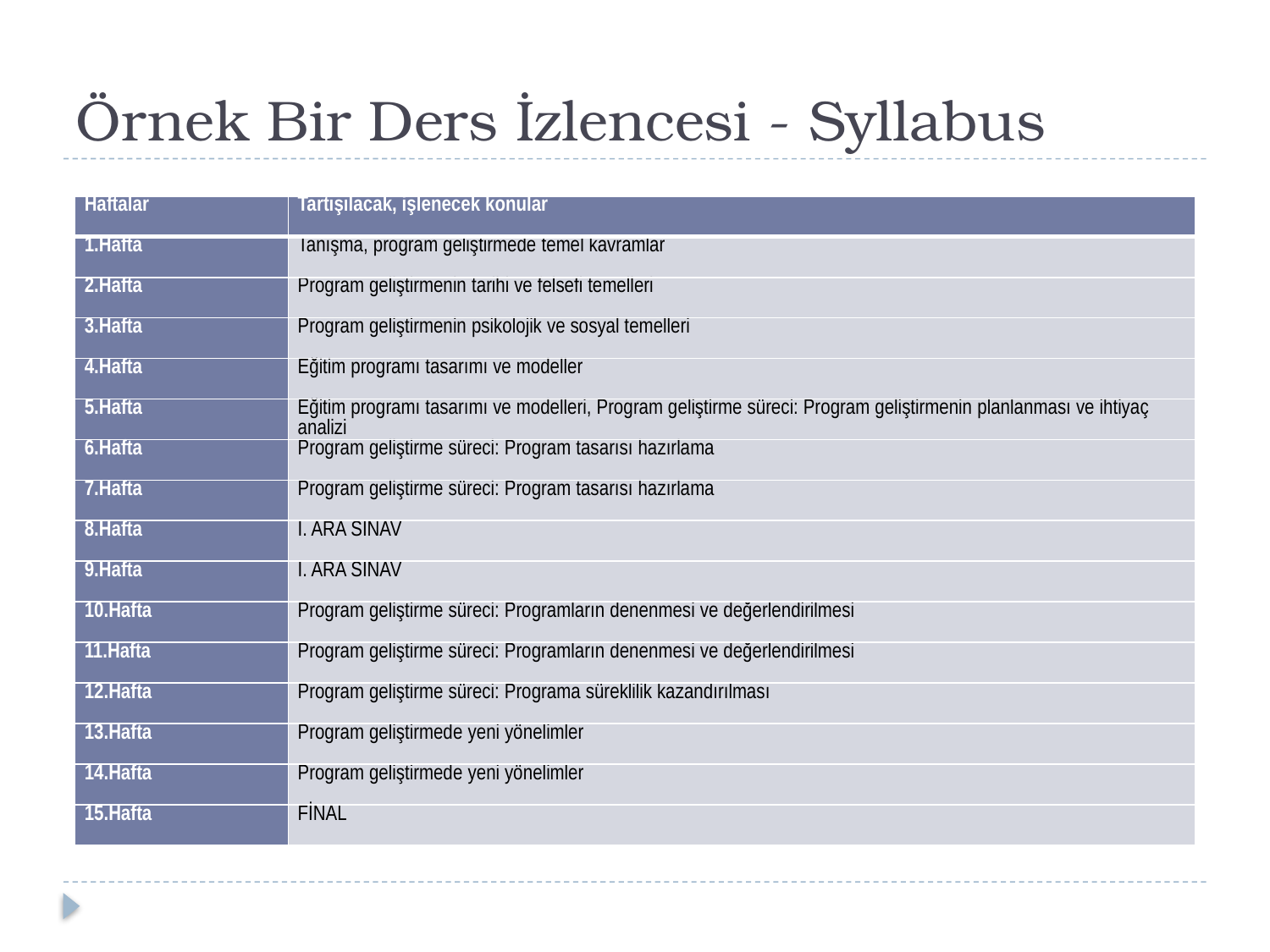

# Örnek Bir Ders İzlencesi - Syllabus
| Haftalar | Tartışılacak, işlenecek konular |
| --- | --- |
| 1.Hafta | Tanışma, program geliştirmede temel kavramlar |
| 2.Hafta | Program geliştirmenin tarihi ve felsefi temelleri |
| 3.Hafta | Program geliştirmenin psikolojik ve sosyal temelleri |
| 4.Hafta | Eğitim programı tasarımı ve modeller |
| 5.Hafta | Eğitim programı tasarımı ve modelleri, Program geliştirme süreci: Program geliştirmenin planlanması ve ihtiyaç analizi |
| 6.Hafta | Program geliştirme süreci: Program tasarısı hazırlama |
| 7.Hafta | Program geliştirme süreci: Program tasarısı hazırlama |
| 8.Hafta | I. ARA SINAV |
| 9.Hafta | I. ARA SINAV |
| 10.Hafta | Program geliştirme süreci: Programların denenmesi ve değerlendirilmesi |
| 11.Hafta | Program geliştirme süreci: Programların denenmesi ve değerlendirilmesi |
| 12.Hafta | Program geliştirme süreci: Programa süreklilik kazandırılması |
| 13.Hafta | Program geliştirmede yeni yönelimler |
| 14.Hafta | Program geliştirmede yeni yönelimler |
| 15.Hafta | FİNAL |